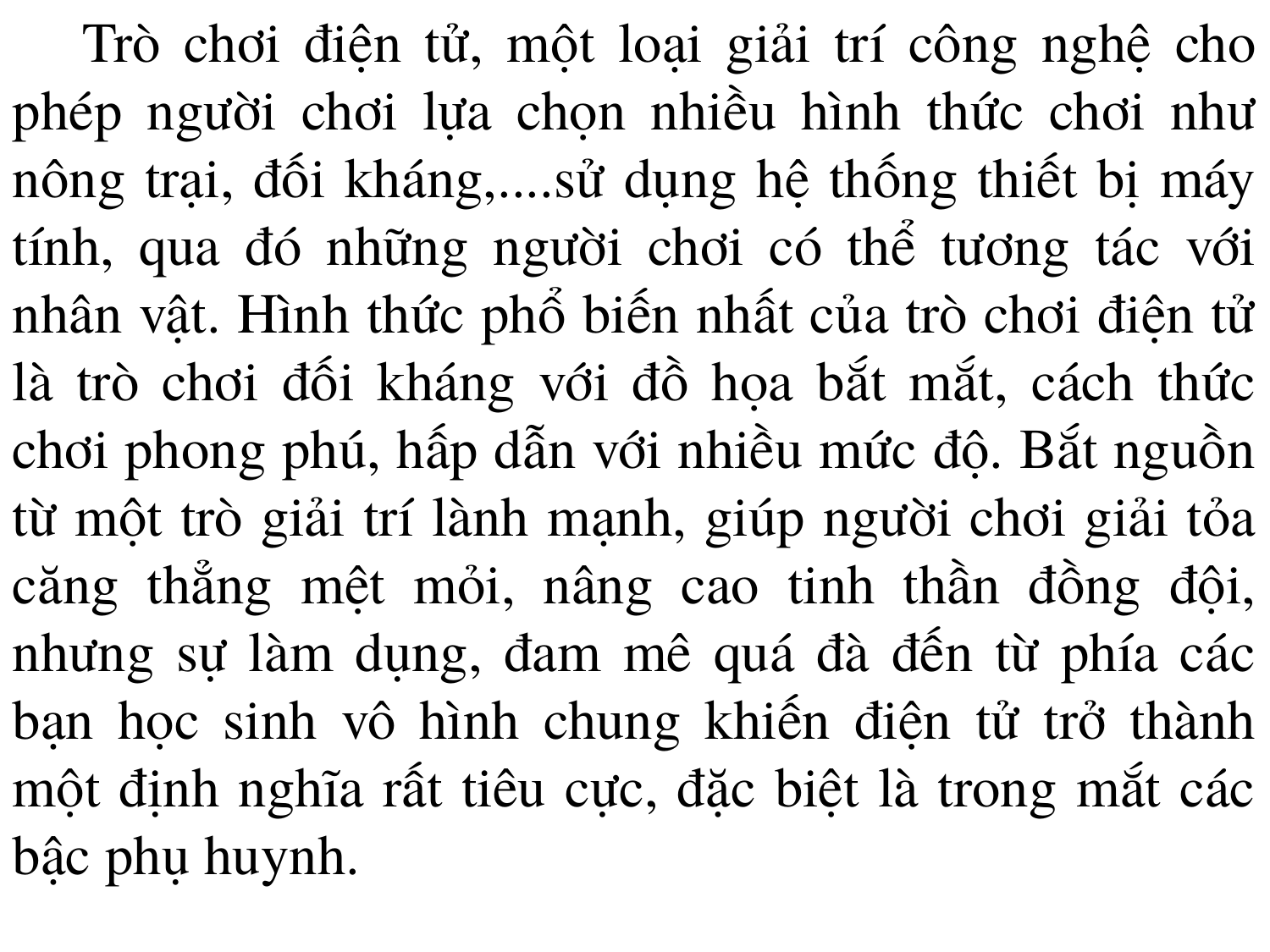

Trò chơi điện tử, một loại giải trí công nghệ cho phép người chơi lựa chọn nhiều hình thức chơi như nông trại, đối kháng,....sử dụng hệ thống thiết bị máy tính, qua đó những người chơi có thể tương tác với nhân vật. Hình thức phổ biến nhất của trò chơi điện tử là trò chơi đối kháng với đồ họa bắt mắt, cách thức chơi phong phú, hấp dẫn với nhiều mức độ. Bắt nguồn từ một trò giải trí lành mạnh, giúp người chơi giải tỏa căng thẳng mệt mỏi, nâng cao tinh thần đồng đội, nhưng sự làm dụng, đam mê quá đà đến từ phía các bạn học sinh vô hình chung khiến điện tử trở thành một định nghĩa rất tiêu cực, đặc biệt là trong mắt các bậc phụ huynh.